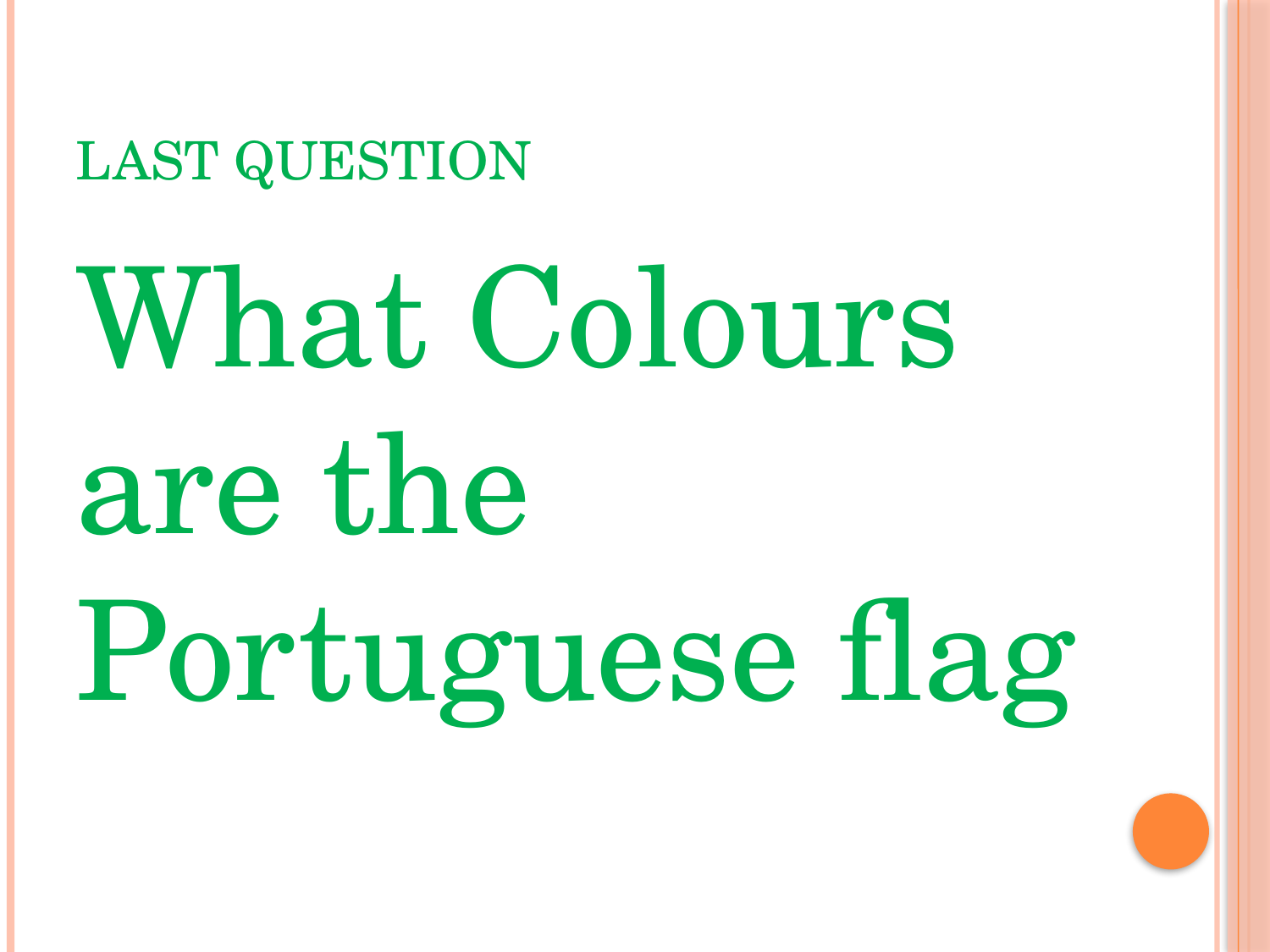

# Last Question
What Colours are the Portuguese flag